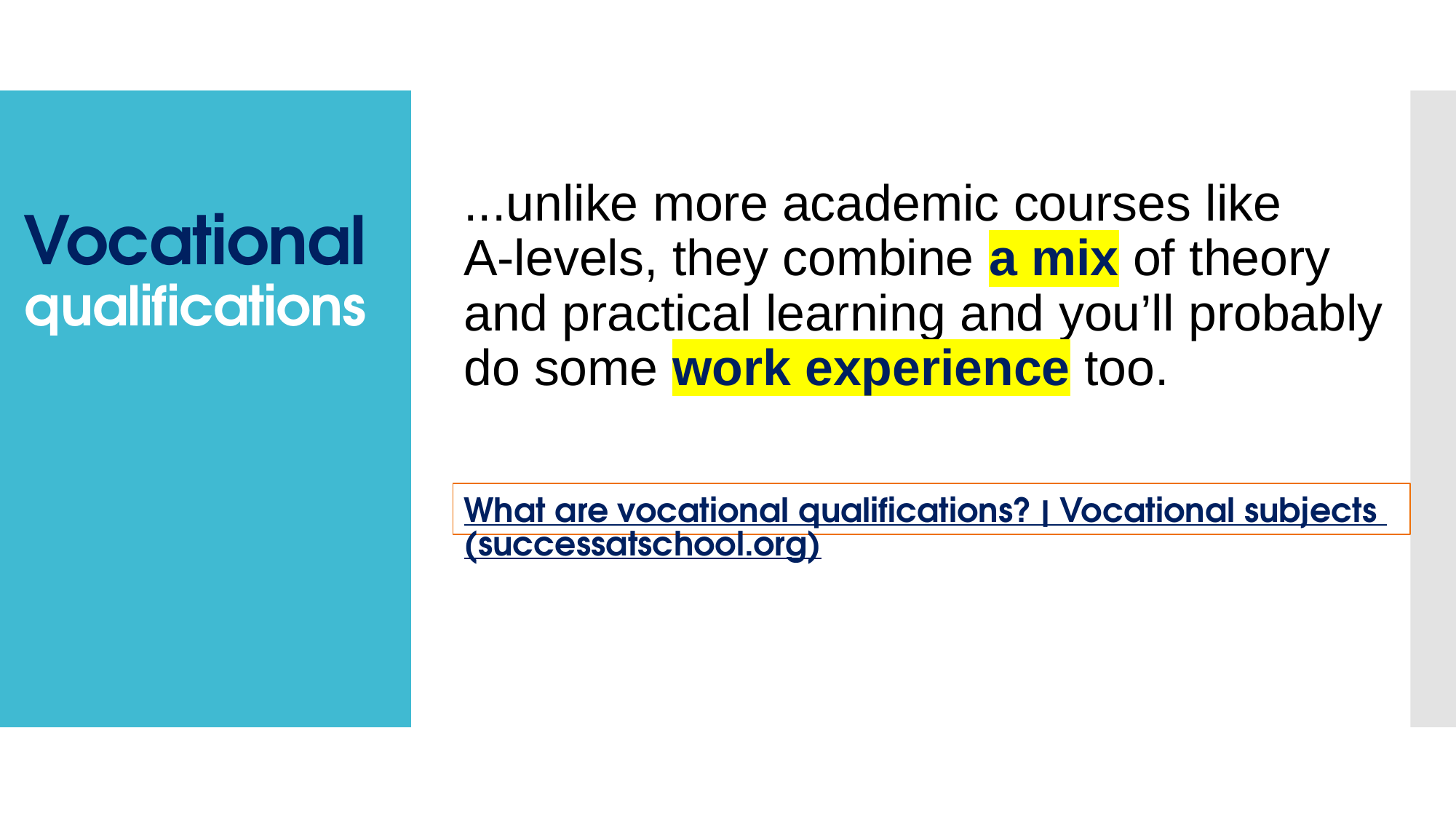

# Vocational qualifications
...unlike more academic courses like
A-levels, they combine a mix of theory and practical learning and you’ll probably do some work experience too.
What are vocational qualifications? | Vocational subjects (successatschool.org)